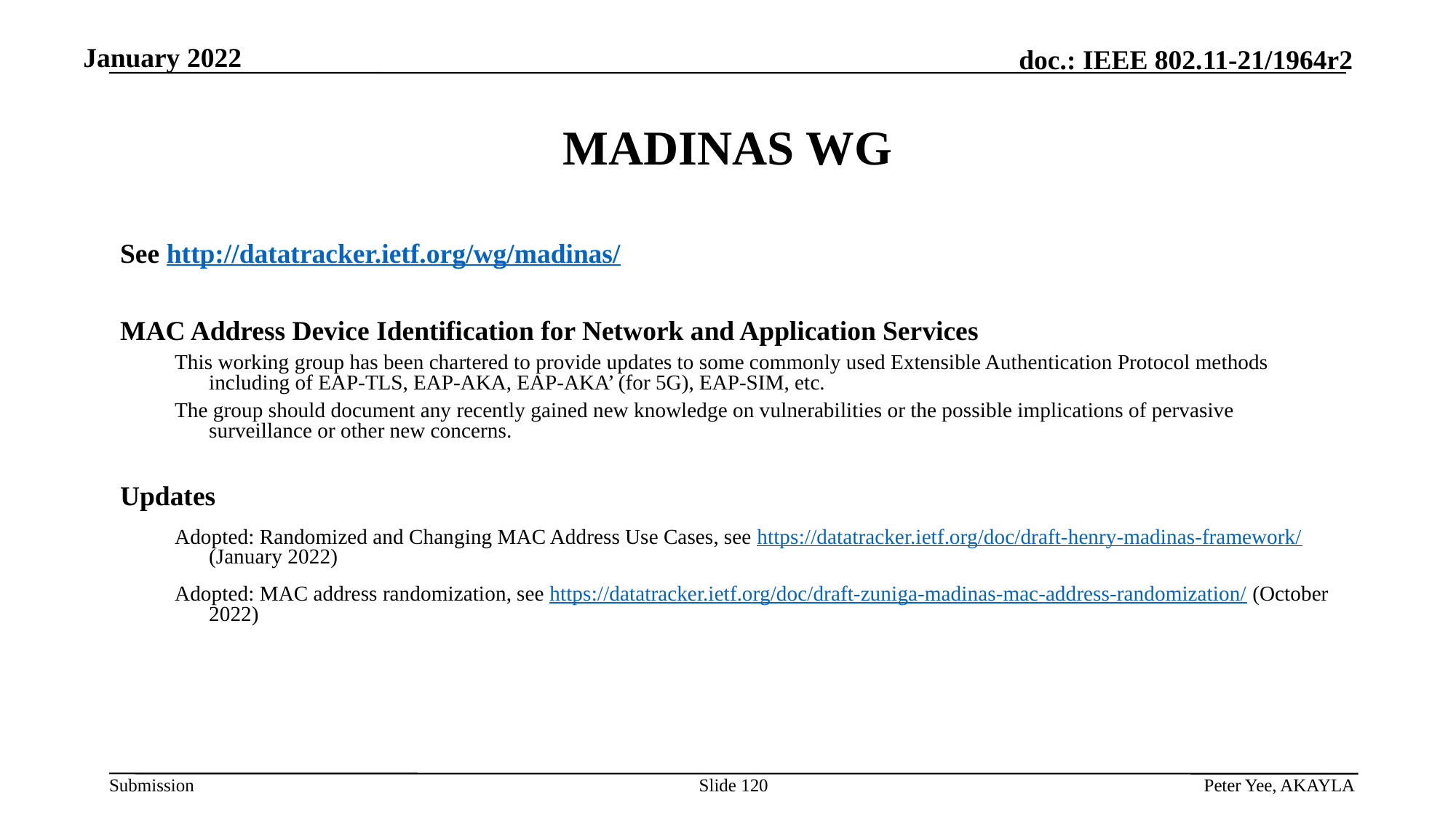

January 2022
# MADINAS WG
See http://datatracker.ietf.org/wg/madinas/

MAC Address Device Identification for Network and Application Services
This working group has been chartered to provide updates to some commonly used Extensible Authentication Protocol methods including of EAP-TLS, EAP-AKA, EAP-AKA’ (for 5G), EAP-SIM, etc.
The group should document any recently gained new knowledge on vulnerabilities or the possible implications of pervasive surveillance or other new concerns.

Updates
Adopted: Randomized and Changing MAC Address Use Cases, see https://datatracker.ietf.org/doc/draft-henry-madinas-framework/ (January 2022)
Adopted: MAC address randomization, see https://datatracker.ietf.org/doc/draft-zuniga-madinas-mac-address-randomization/ (October 2022)

Peter Yee, AKAYLA
Slide 120